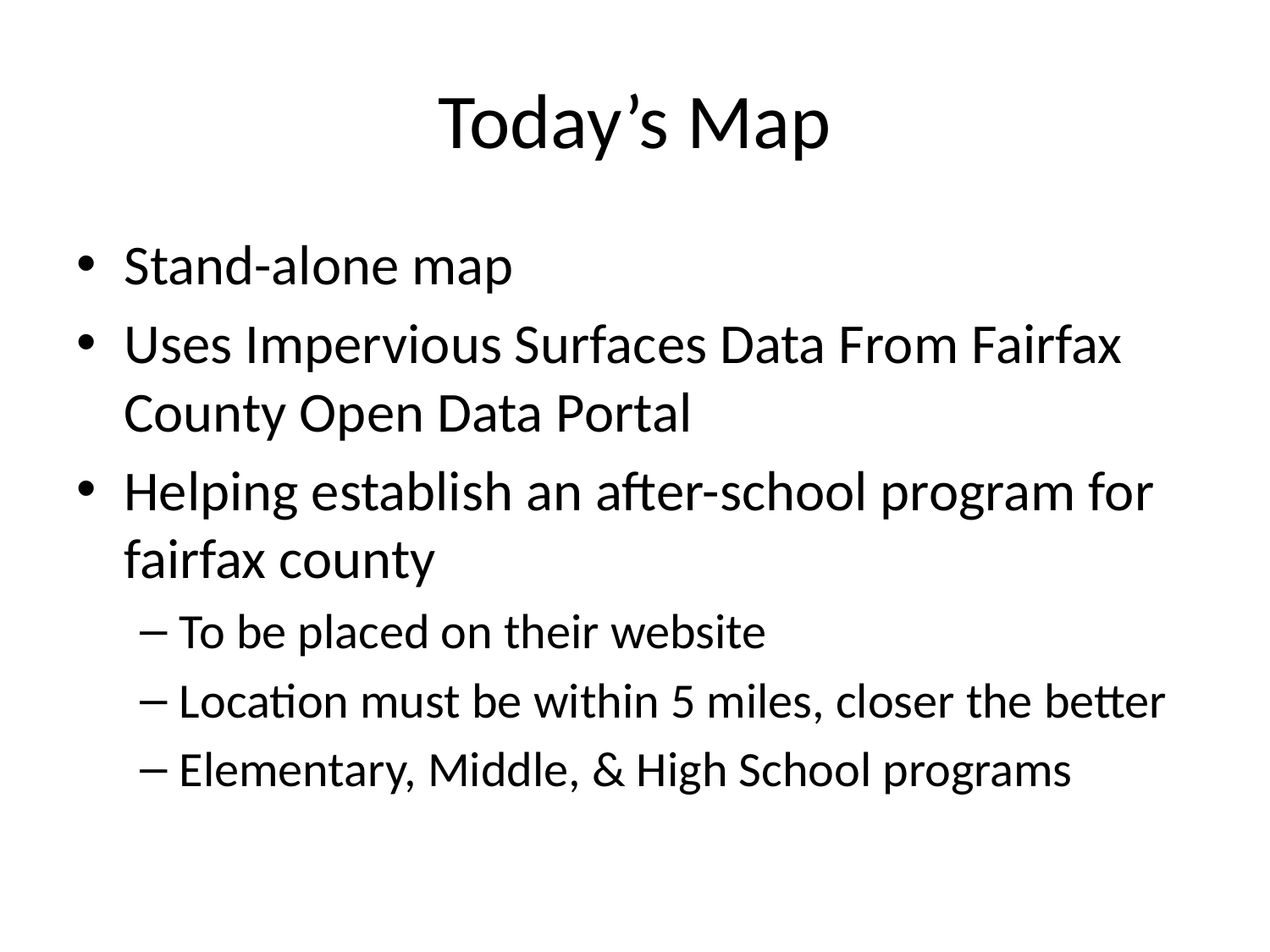

# Today’s Map
Stand-alone map
Uses Impervious Surfaces Data From Fairfax County Open Data Portal
Helping establish an after-school program for fairfax county
To be placed on their website
Location must be within 5 miles, closer the better
Elementary, Middle, & High School programs